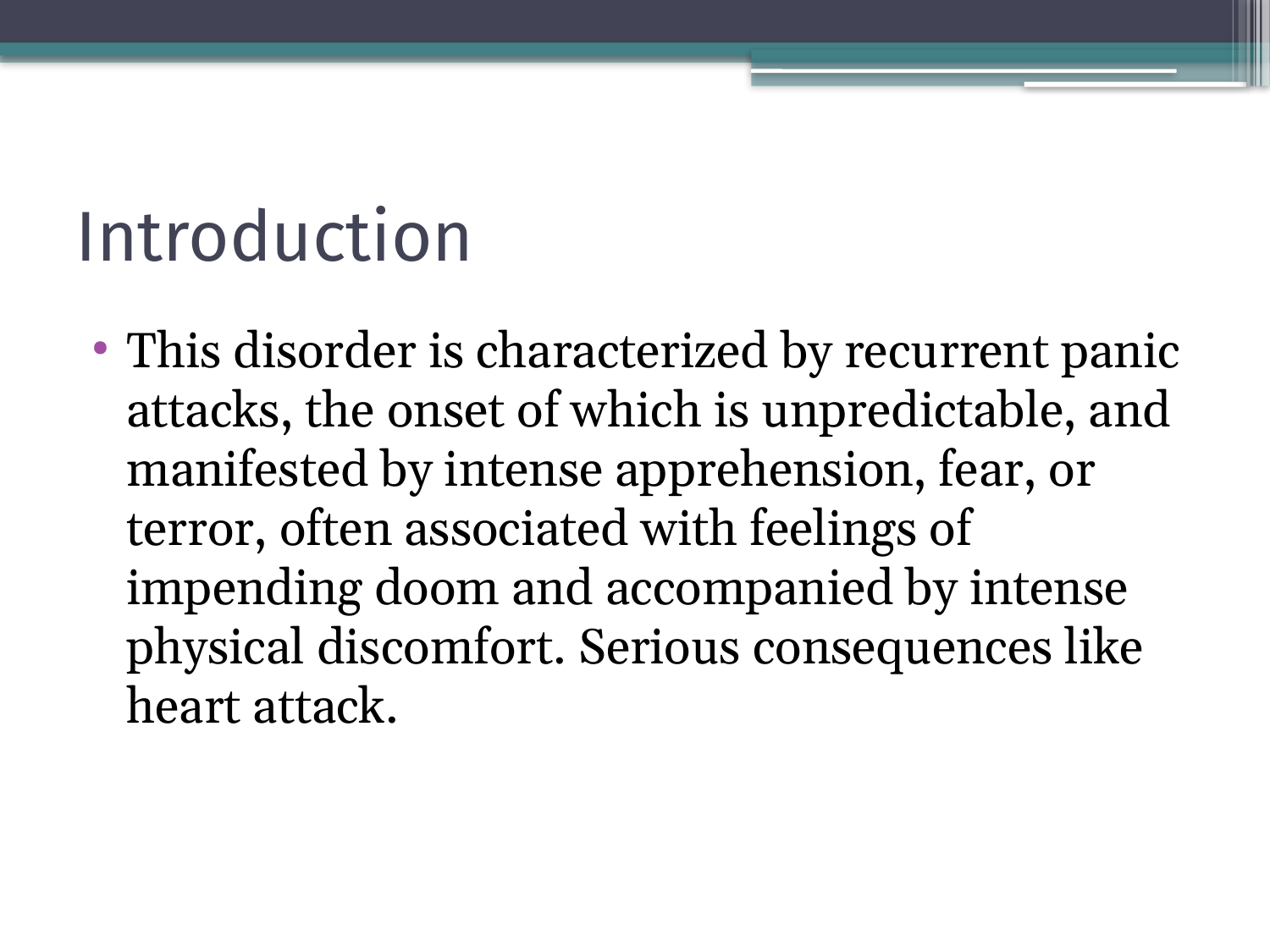

# Introduction
This disorder is characterized by recurrent panic attacks, the onset of which is unpredictable, and manifested by intense apprehension, fear, or terror, often associated with feelings of impending doom and accompanied by intense physical discomfort. Serious consequences like heart attack.